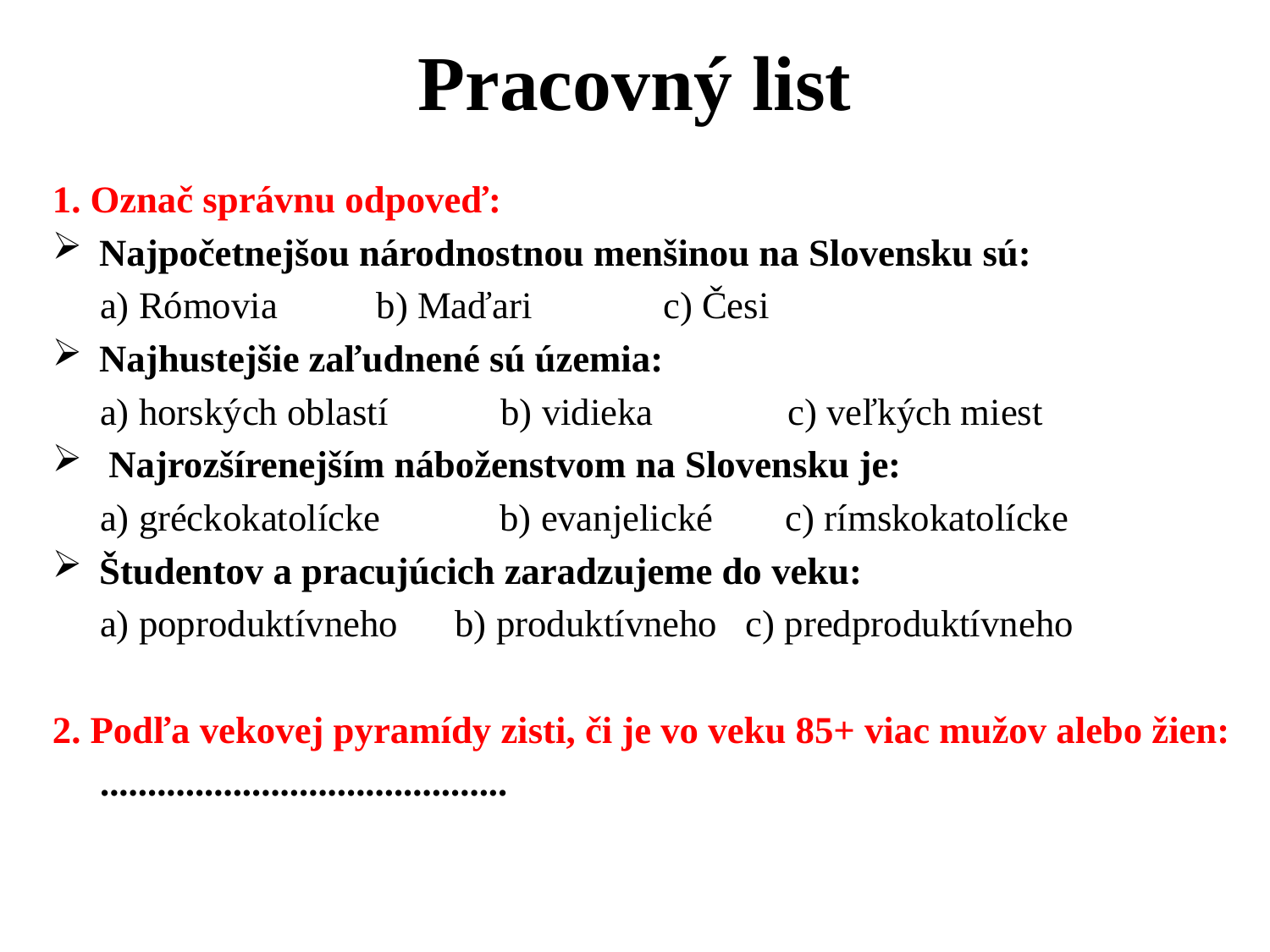

# Pracovný list
1. Označ správnu odpoveď:
Najpočetnejšou národnostnou menšinou na Slovensku sú:
     a) Rómovia		   b) Maďari	       c) Česi
Najhustejšie zaľudnené sú územia:
     a) horských oblastí	   b) vidieka	       c) veľkých miest
 Najrozšírenejším náboženstvom na Slovensku je:
     a) gréckokatolícke	     b) evanjelické        c) rímskokatolícke
Študentov a pracujúcich zaradzujeme do veku:
     a) poproduktívneho      b) produktívneho   c) predproduktívneho

2. Podľa vekovej pyramídy zisti, či je vo veku 85+ viac mužov alebo žien:
     ...........................................